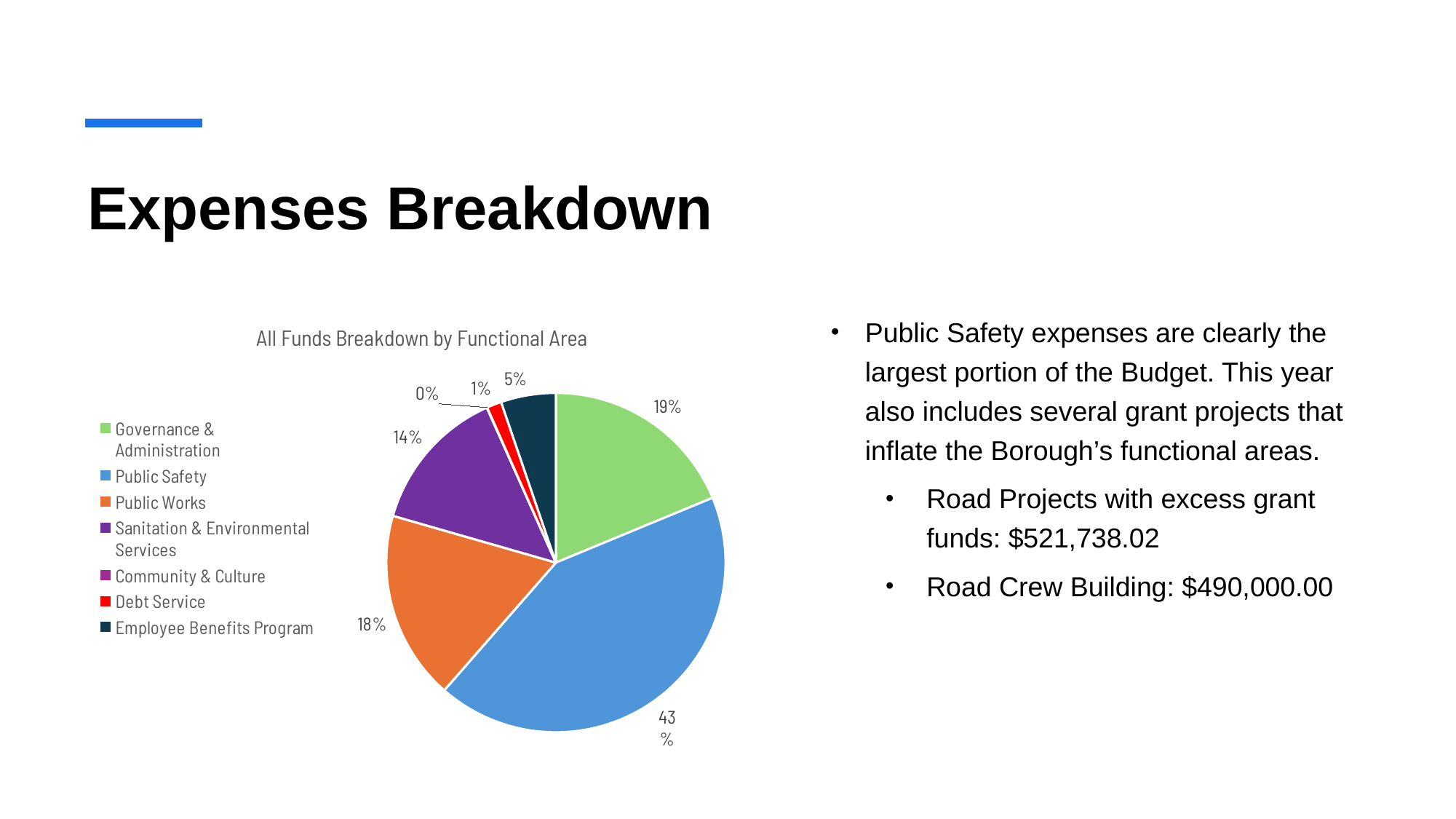

# Expenses Breakdown

### Chart: All Funds Breakdown by Functional Area

| Category |  |
|---|---|
| Governance & Administration | 819323.4 |
| Public Safety | 1863732.35 |
| Public Works | 786748.02 |
| Sanitation & Environmental Services | 606160.8 |
| Community & Culture | 1500.0 |
| Debt Service | 61456.64 |
| Employee Benefits Program | 228615.65 |
Public Safety expenses are clearly the largest portion of the Budget. This year also includes several grant projects that inflate the Borough’s functional areas.
Road Projects with excess grant funds: $521,738.02
Road Crew Building: $490,000.00